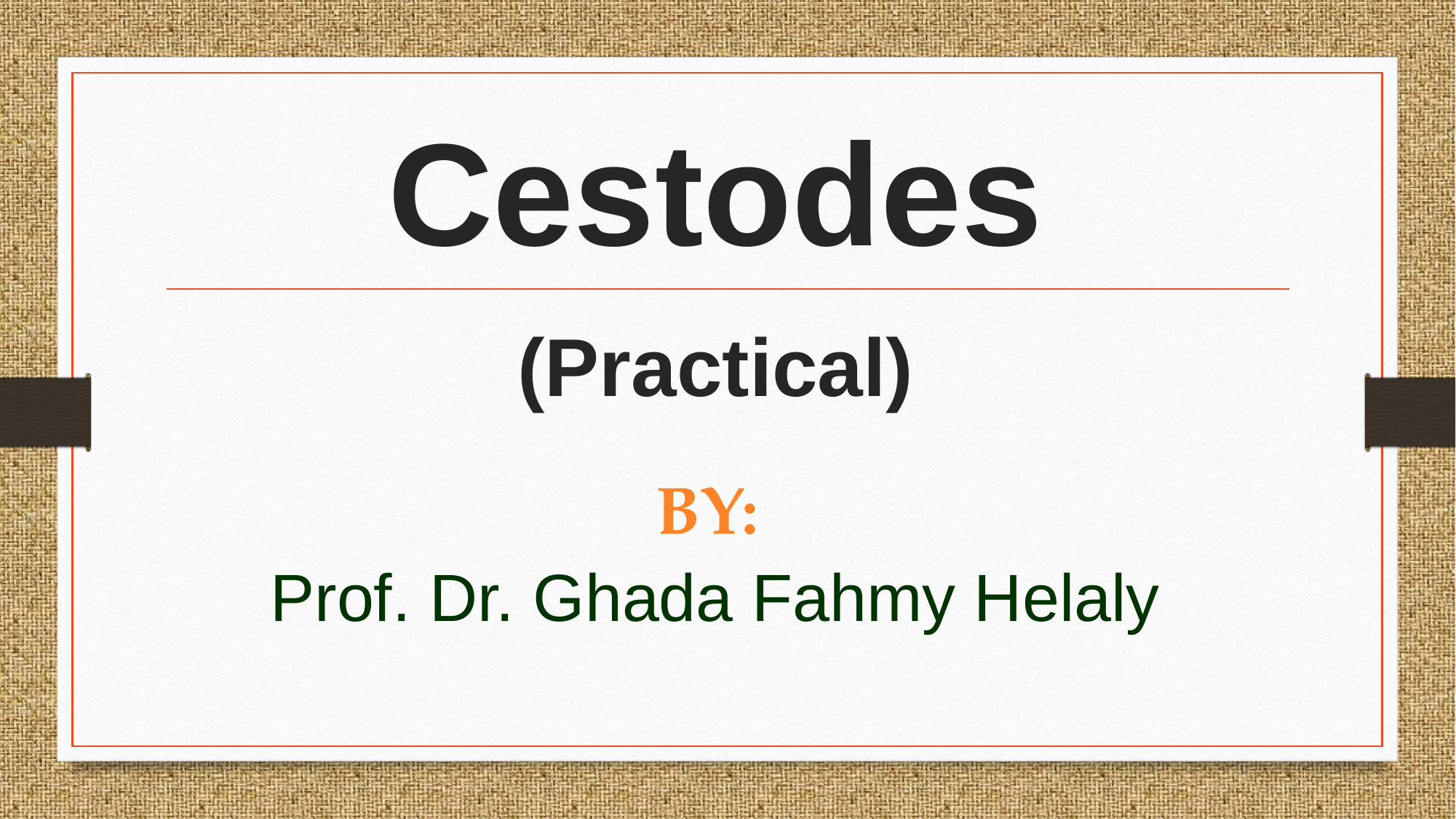

Cestodes
(Practical)
By:
Prof. Dr. Ghada Fahmy Helaly